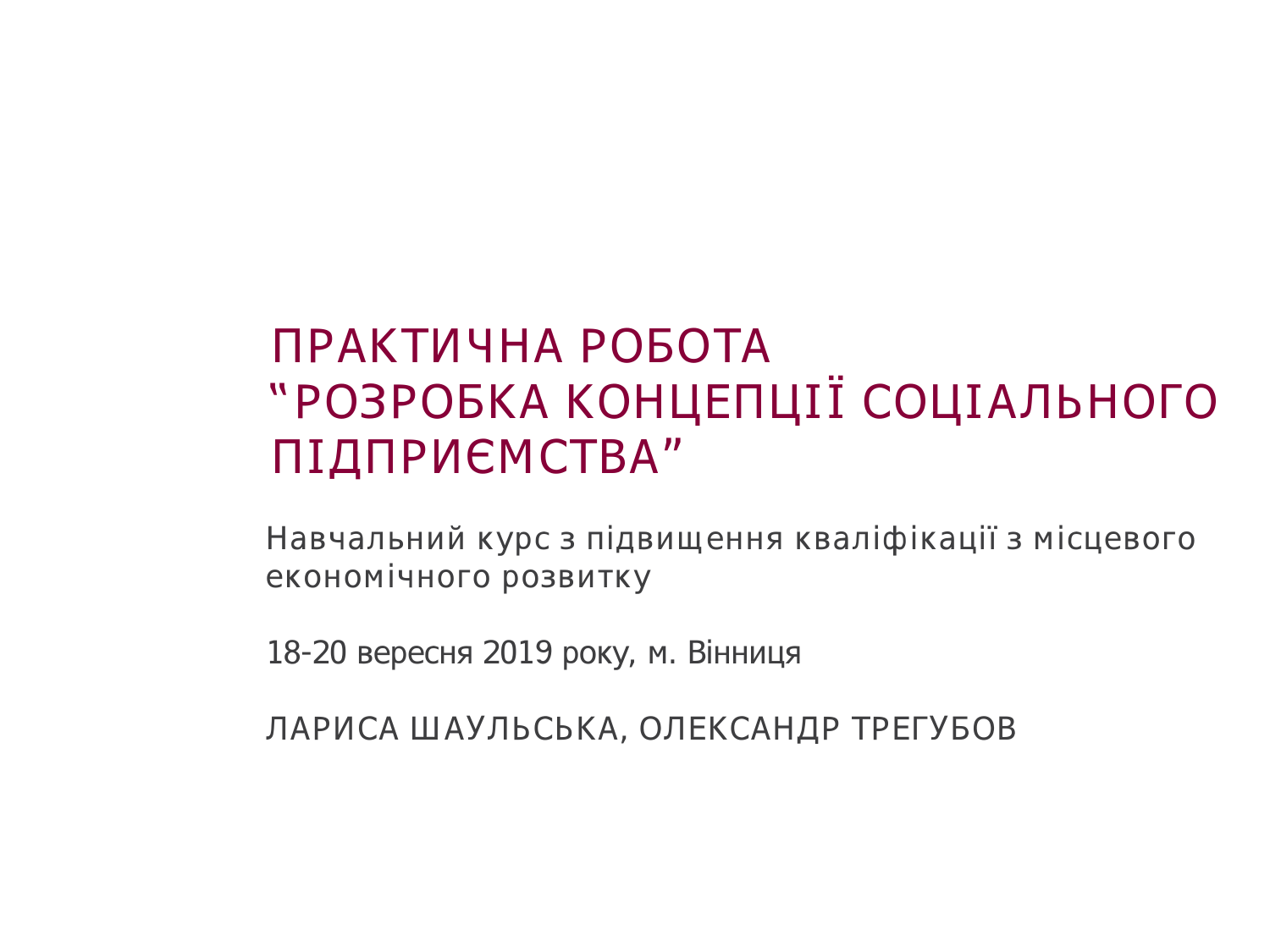

ПРАКТИЧНА РОБОТА
“РОЗРОБКА КОНЦЕПЦІЇ СОЦІАЛЬНОГО ПІДПРИЄМСТВА”

Навчальний курс з підвищення кваліфікації з місцевого економічного розвитку

18-20 вересня 2019 року, м. Вінниця

ЛАРИСА ШАУЛЬСЬКА, ОЛЕКСАНДР ТРЕГУБОВ